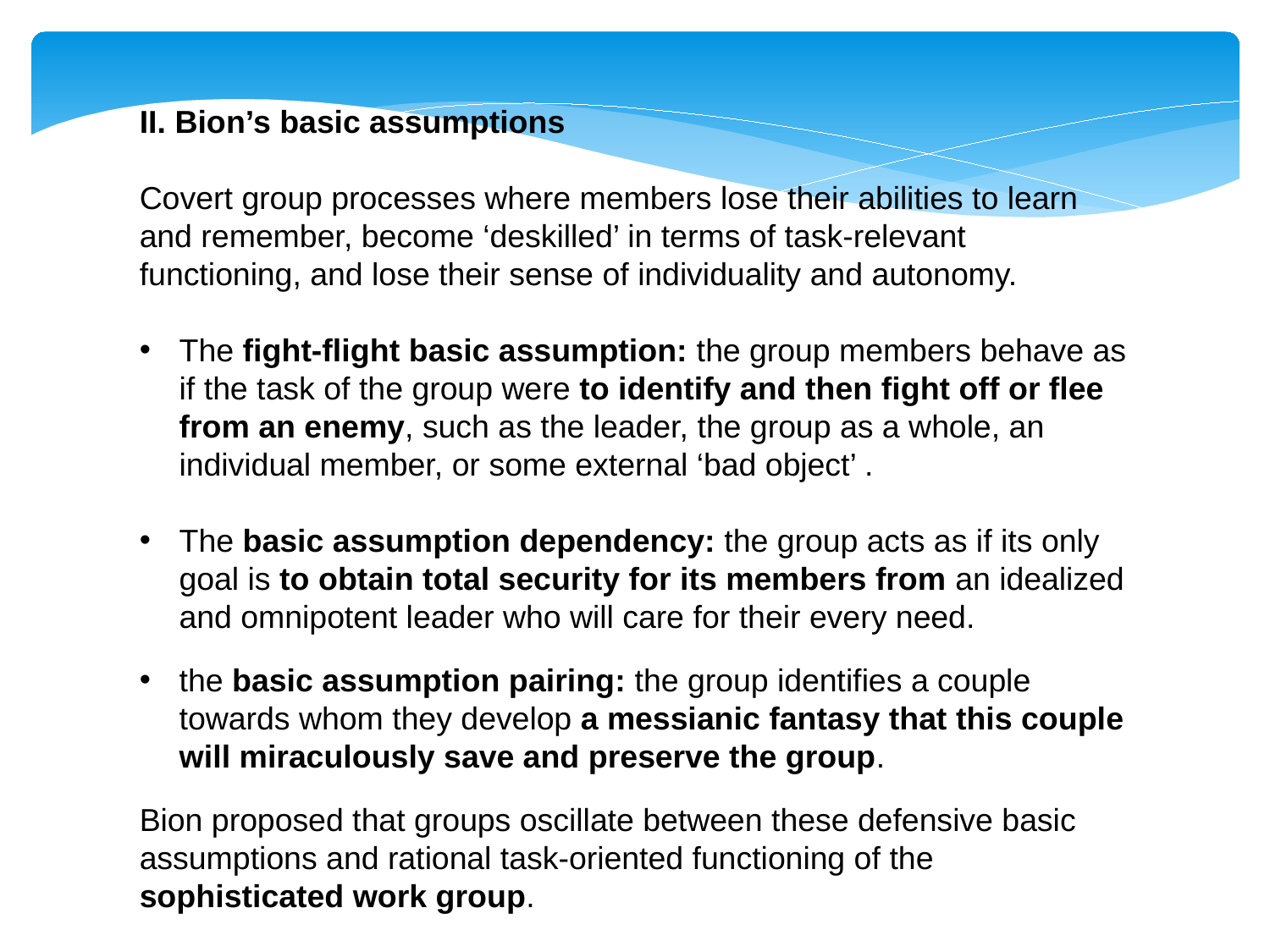

II. Bion’s basic assumptions

Covert group processes where members lose their abilities to learn and remember, become ‘deskilled’ in terms of task-relevant functioning, and lose their sense of individuality and autonomy.

The fight-flight basic assumption: the group members behave as if the task of the group were to identify and then fight off or flee from an enemy, such as the leader, the group as a whole, an individual member, or some external ‘bad object’ .

The basic assumption dependency: the group acts as if its only goal is to obtain total security for its members from an idealized and omnipotent leader who will care for their every need.

the basic assumption pairing: the group identifies a couple towards whom they develop a messianic fantasy that this couple will miraculously save and preserve the group.

Bion proposed that groups oscillate between these defensive basic assumptions and rational task-oriented functioning of the sophisticated work group.